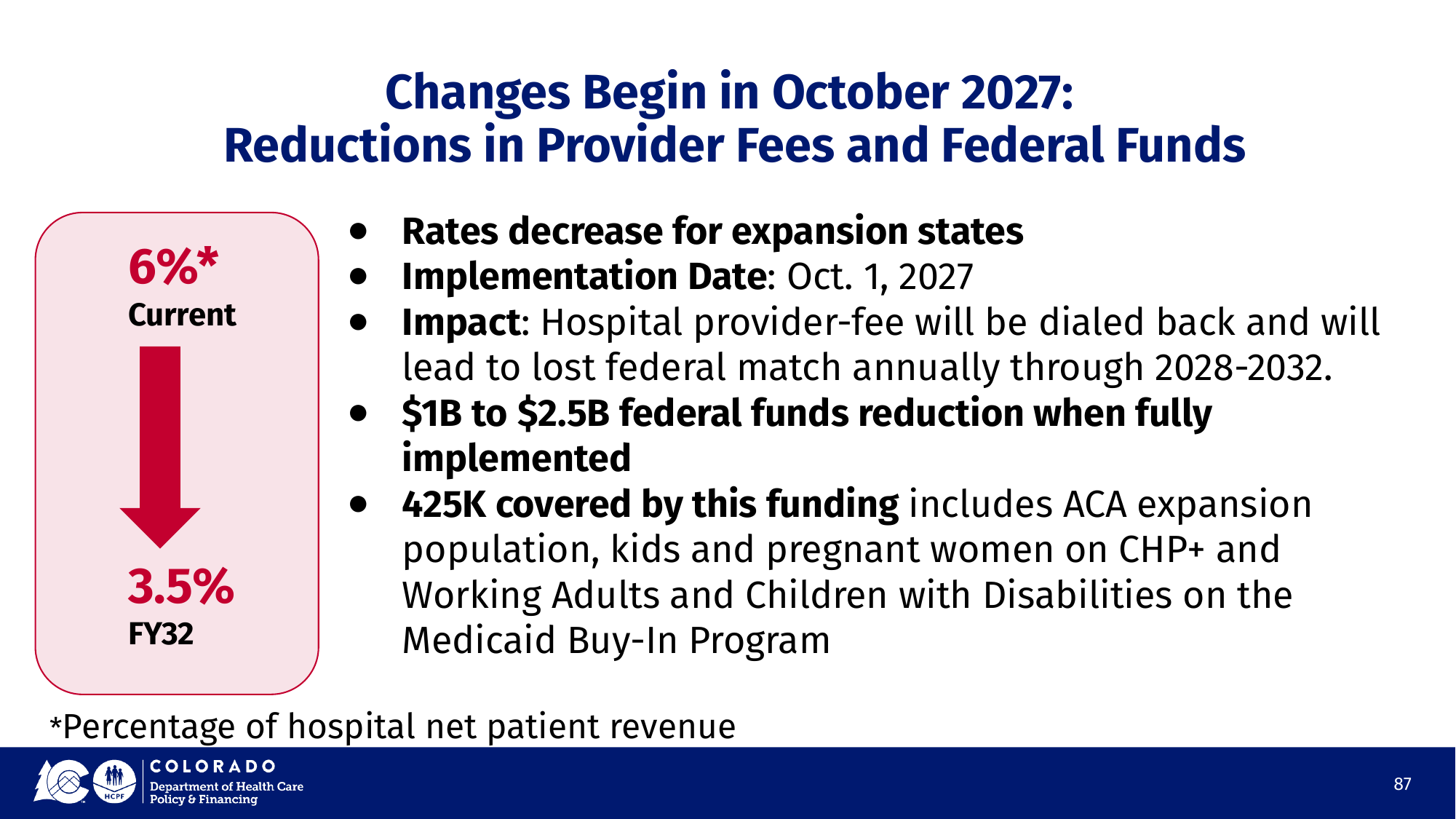

# Changes Begin in October 2027:
Reductions in Provider Fees and Federal Funds
Rates decrease for expansion states
Implementation Date: Oct. 1, 2027
Impact: Hospital provider-fee will be dialed back and will lead to lost federal match annually through 2028-2032.
$1B to $2.5B federal funds reduction when fully implemented
425K covered by this funding includes ACA expansion population, kids and pregnant women on CHP+ and Working Adults and Children with Disabilities on the Medicaid Buy-In Program

6%*
Current

3.5%
FY32
*Percentage of hospital net patient revenue
87